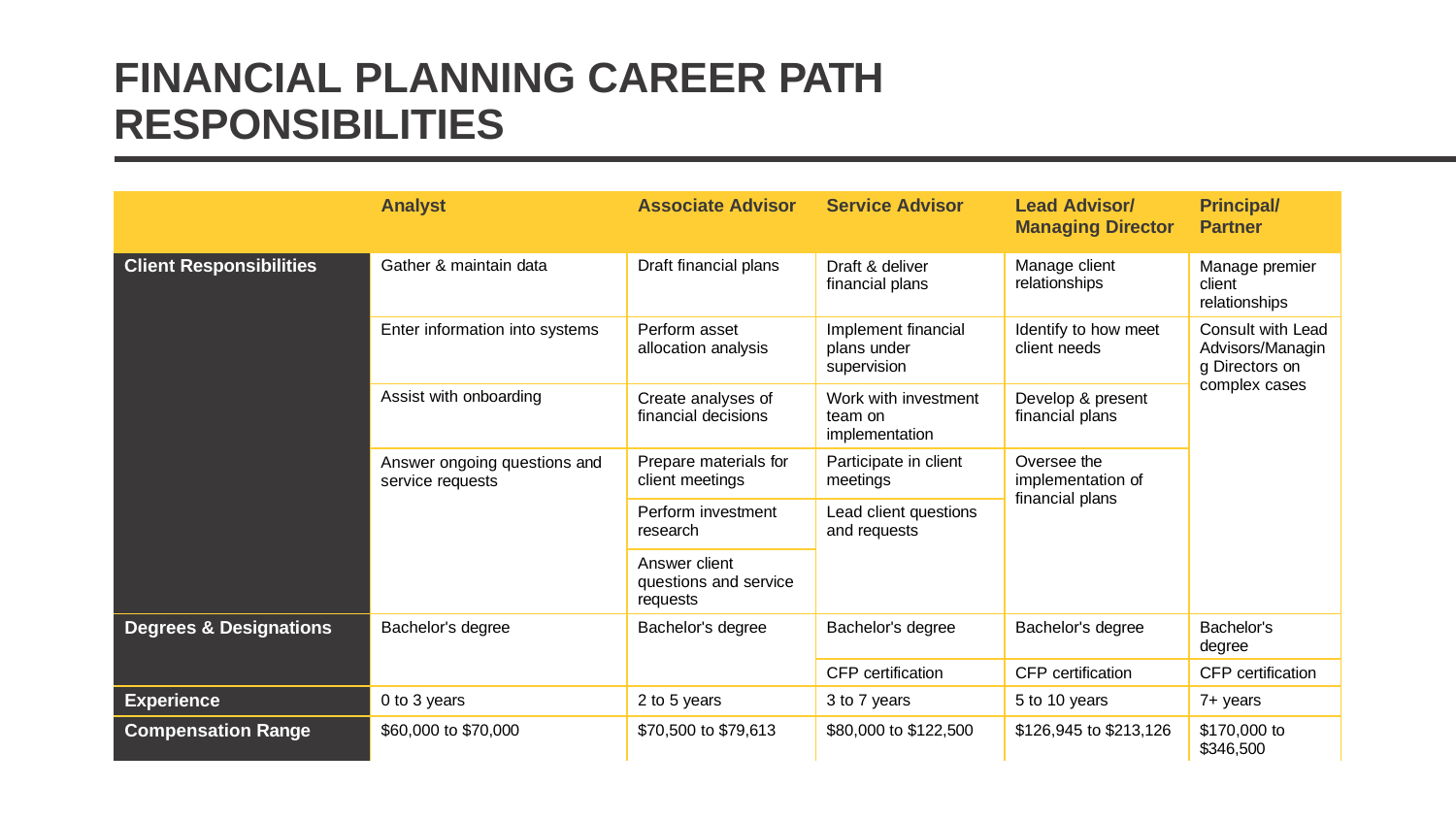

# FINANCIAL PLANNING CAREER PATH RESPONSIBILITIES

|  | Analyst | Associate Advisor | Service Advisor | Lead Advisor/ Managing Director | Principal/ Partner |
| --- | --- | --- | --- | --- | --- |
| Client Responsibilities | Gather & maintain data | Draft financial plans | Draft & deliver financial plans | Manage client relationships | Manage premier client relationships |
|  | Enter information into systems | Perform asset allocation analysis | Implement financial plans under supervision | Identify to how meet client needs | Consult with Lead Advisors/Managin g Directors on complex cases |
|  | Assist with onboarding | Create analyses of financial decisions | Work with investment team on implementation | Develop & present financial plans |  |
|  | Answer ongoing questions and service requests | Prepare materials for client meetings | Participate in client meetings | Oversee the implementation of financial plans |  |
|  |  | Perform investment research | Lead client questions and requests |  |  |
|  |  | Answer client questions and service requests |  |  |  |
| Degrees & Designations | Bachelor's degree | Bachelor's degree | Bachelor's degree | Bachelor's degree | Bachelor's degree |
|  |  |  | CFP certification | CFP certification | CFP certification |
| Experience | 0 to 3 years | 2 to 5 years | 3 to 7 years | 5 to 10 years | 7+ years |
| Compensation Range | $60,000 to $70,000 | $70,500 to $79,613 | $80,000 to $122,500 | $126,945 to $213,126 | $170,000 to $346,500 |